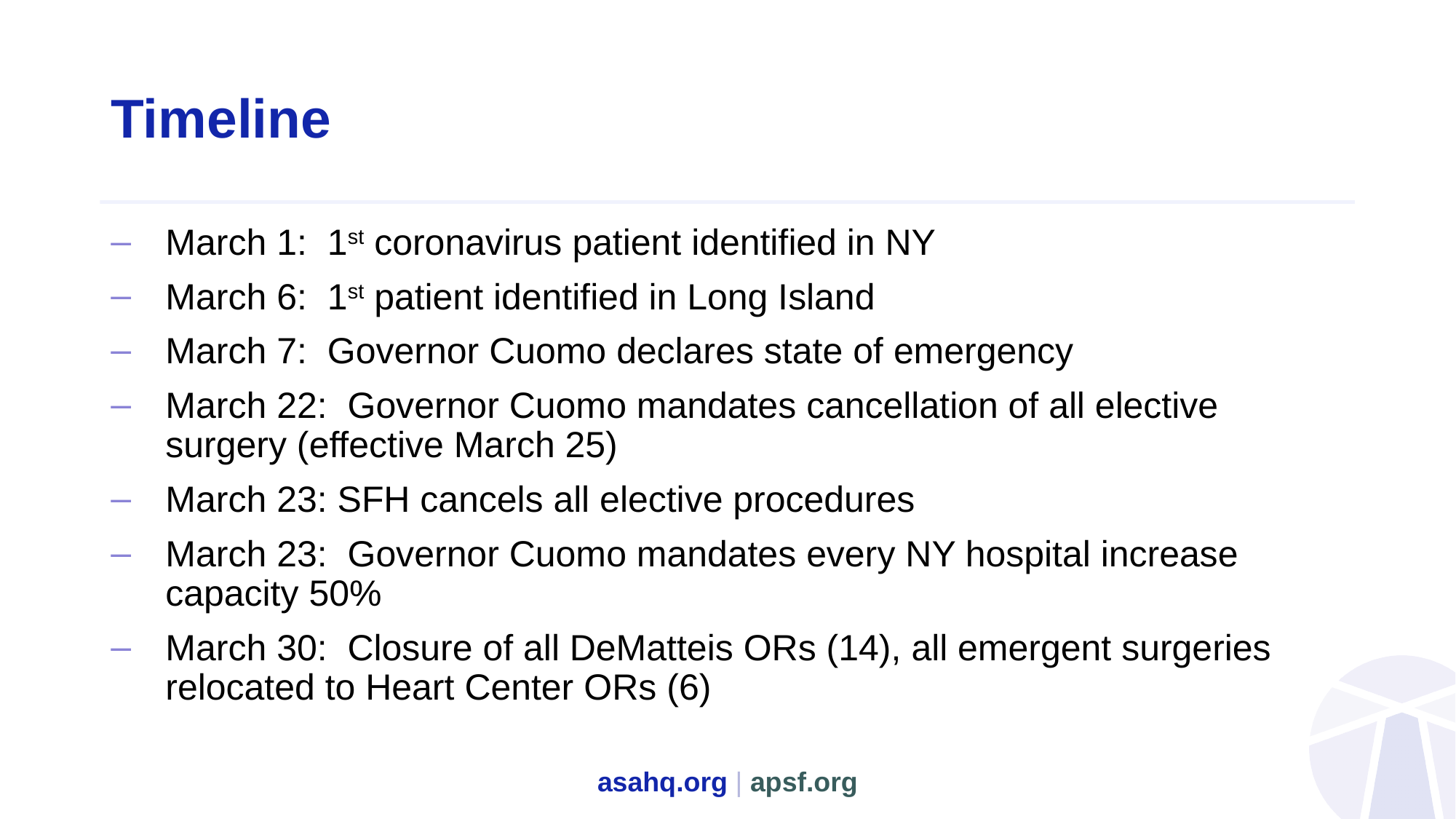

# Timeline
March 1:  1st coronavirus patient identified in NY
March 6:  1st patient identified in Long Island
March 7:  Governor Cuomo declares state of emergency
March 22:  Governor Cuomo mandates cancellation of all elective surgery (effective March 25)
March 23: SFH cancels all elective procedures
March 23:  Governor Cuomo mandates every NY hospital increase capacity 50%
March 30:  Closure of all DeMatteis ORs (14), all emergent surgeries relocated to Heart Center ORs (6)

asahq.org | apsf.org